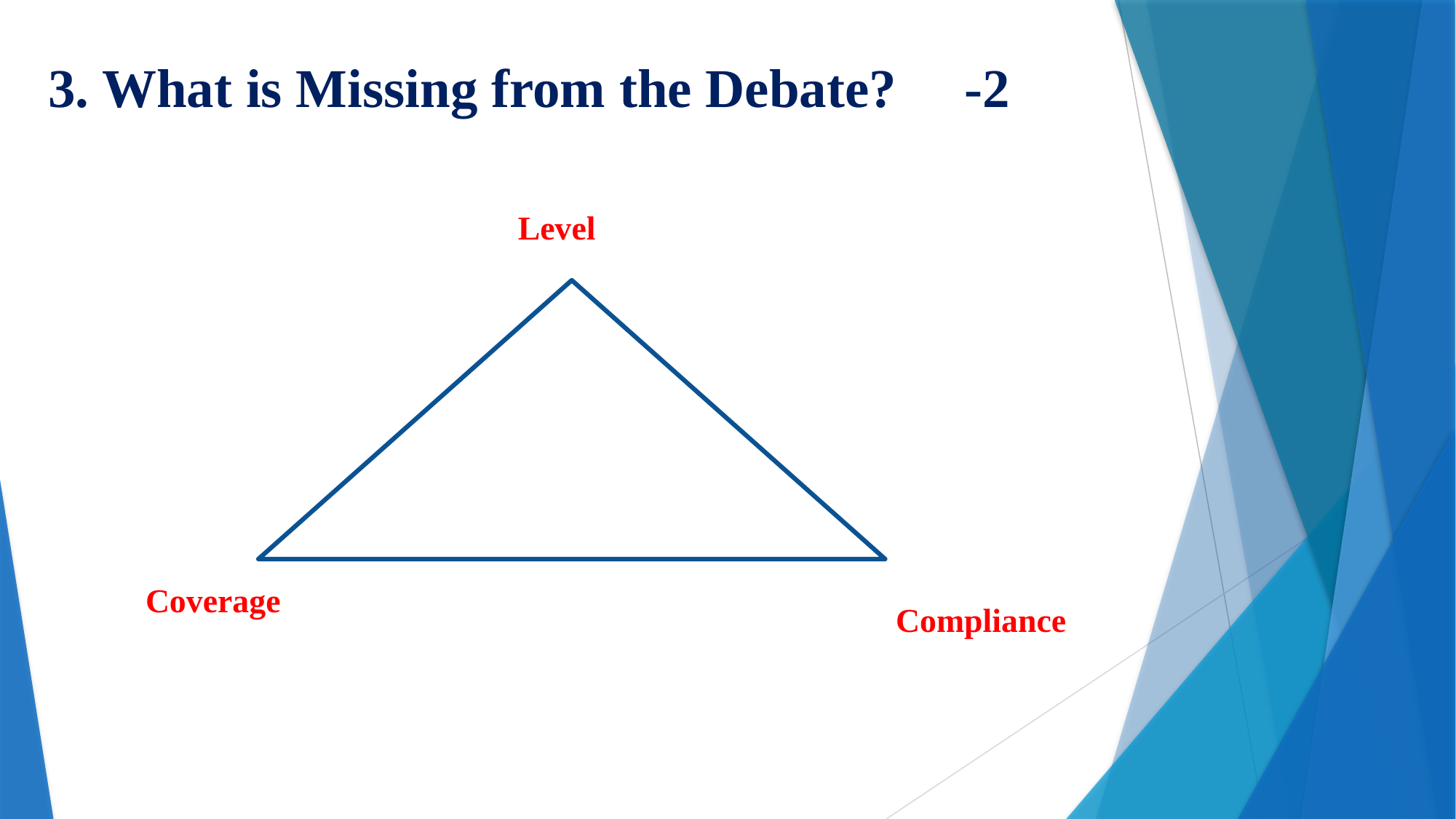

# 3. What is Missing from the Debate?     -2
Level

Coverage
Compliance